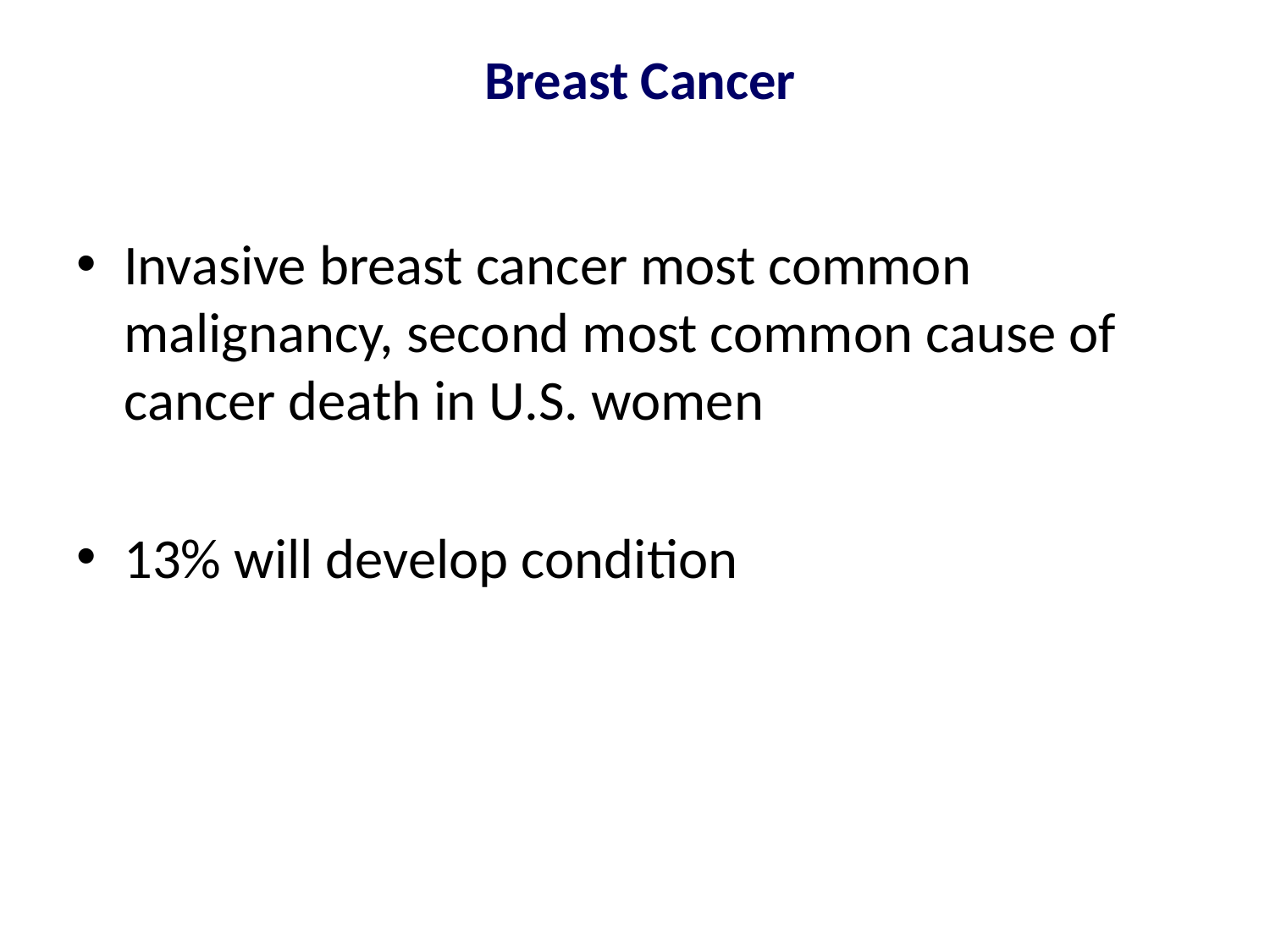

# Breast Cancer
Invasive breast cancer most common malignancy, second most common cause of cancer death in U.S. women

13% will develop condition